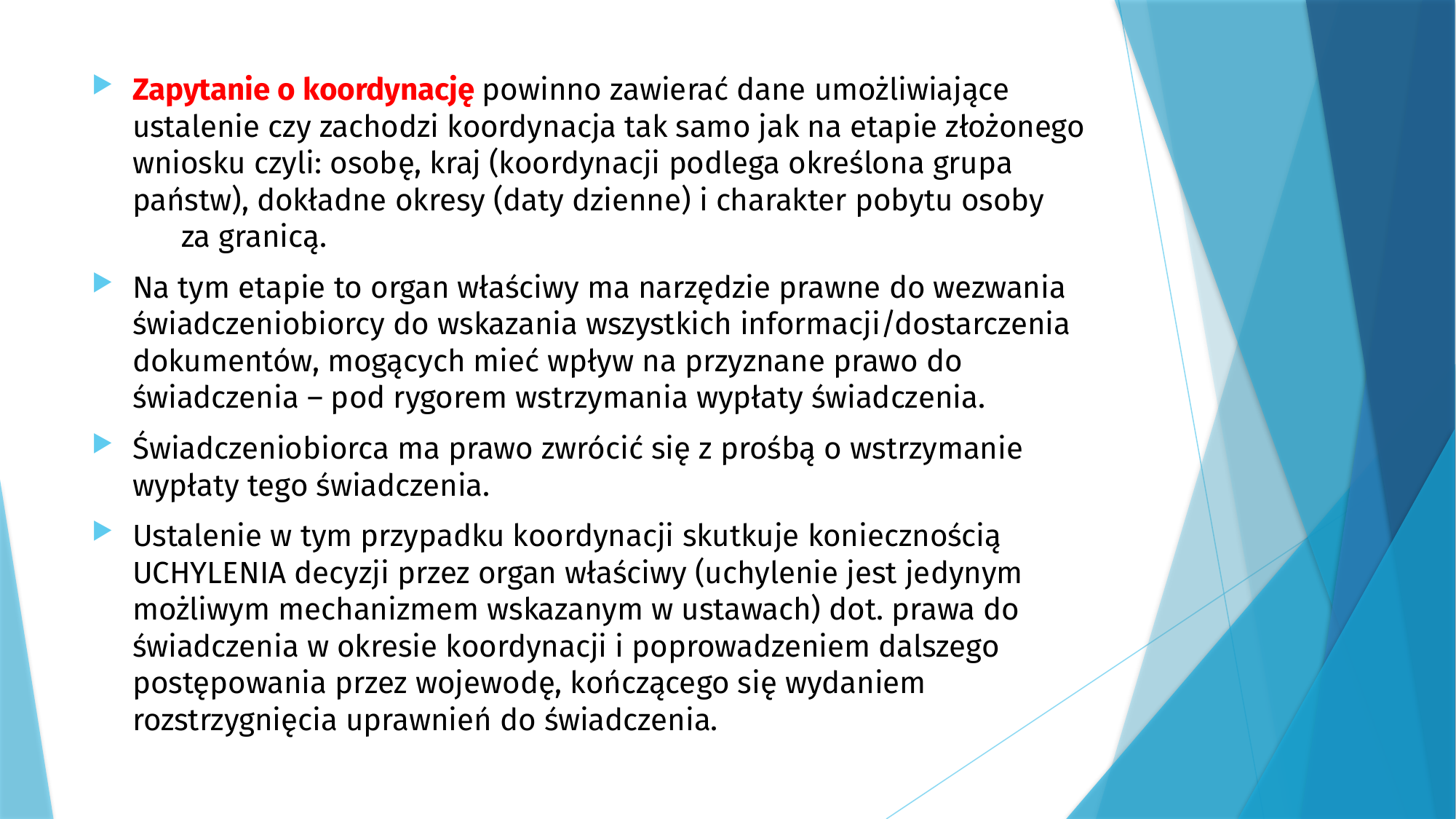

Zapytanie o koordynację powinno zawierać dane umożliwiające ustalenie czy zachodzi koordynacja tak samo jak na etapie złożonego wniosku czyli: osobę, kraj (koordynacji podlega określona grupa państw), dokładne okresy (daty dzienne) i charakter pobytu osoby             za granicą.
Na tym etapie to organ właściwy ma narzędzie prawne do wezwania świadczeniobiorcy do wskazania wszystkich informacji/dostarczenia dokumentów, mogących mieć wpływ na przyznane prawo do świadczenia – pod rygorem wstrzymania wypłaty świadczenia.
Świadczeniobiorca ma prawo zwrócić się z prośbą o wstrzymanie wypłaty tego świadczenia.
Ustalenie w tym przypadku koordynacji skutkuje koniecznością UCHYLENIA decyzji przez organ właściwy (uchylenie jest jedynym możliwym mechanizmem wskazanym w ustawach) dot. prawa do świadczenia w okresie koordynacji i poprowadzeniem dalszego postępowania przez wojewodę, kończącego się wydaniem rozstrzygnięcia uprawnień do świadczenia.